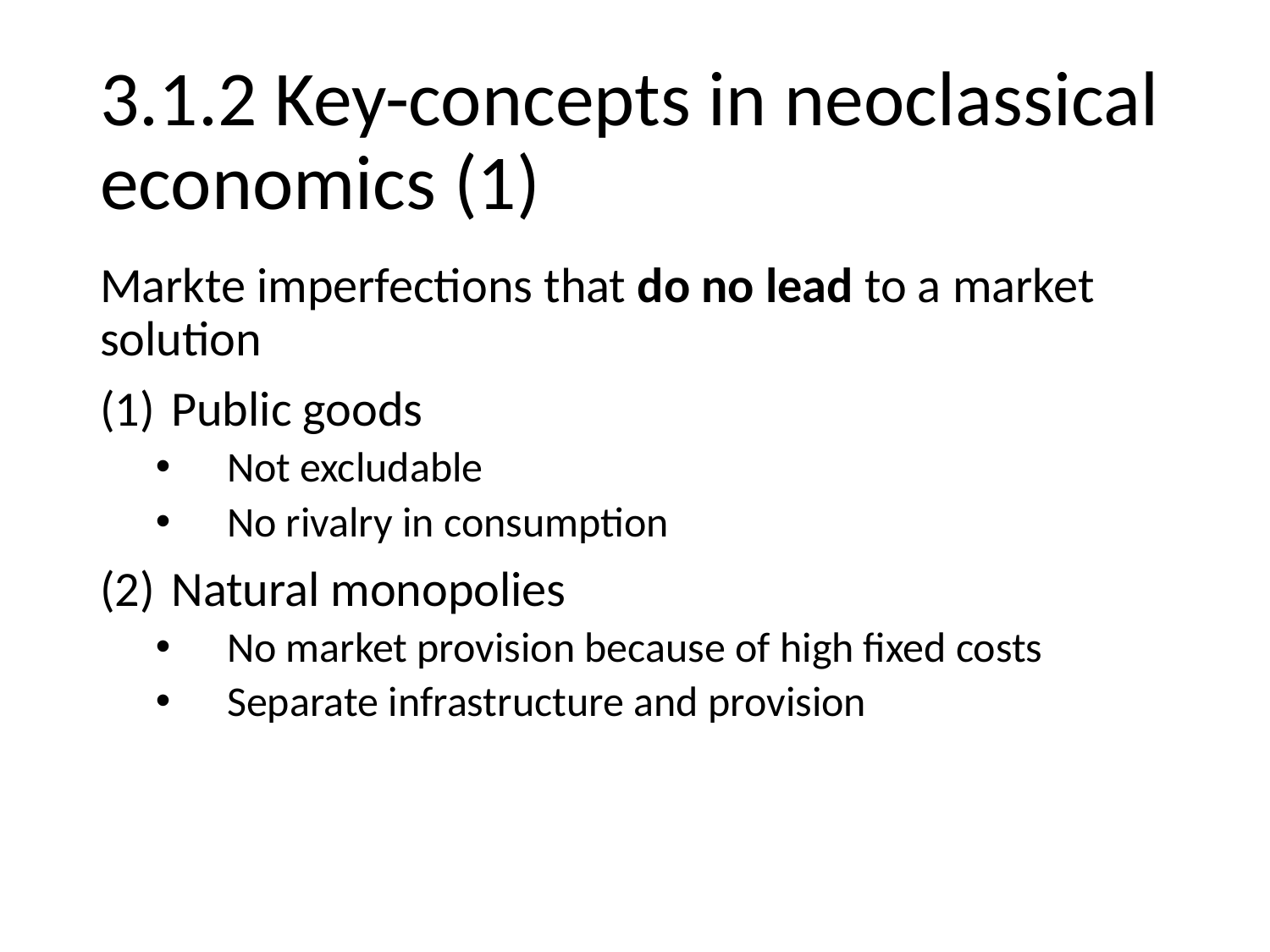

# 3.1.2 Key-concepts in neoclassical economics (1)
Markte imperfections that do no lead to a market solution
Public goods
Not excludable
No rivalry in consumption
Natural monopolies
No market provision because of high fixed costs
Separate infrastructure and provision